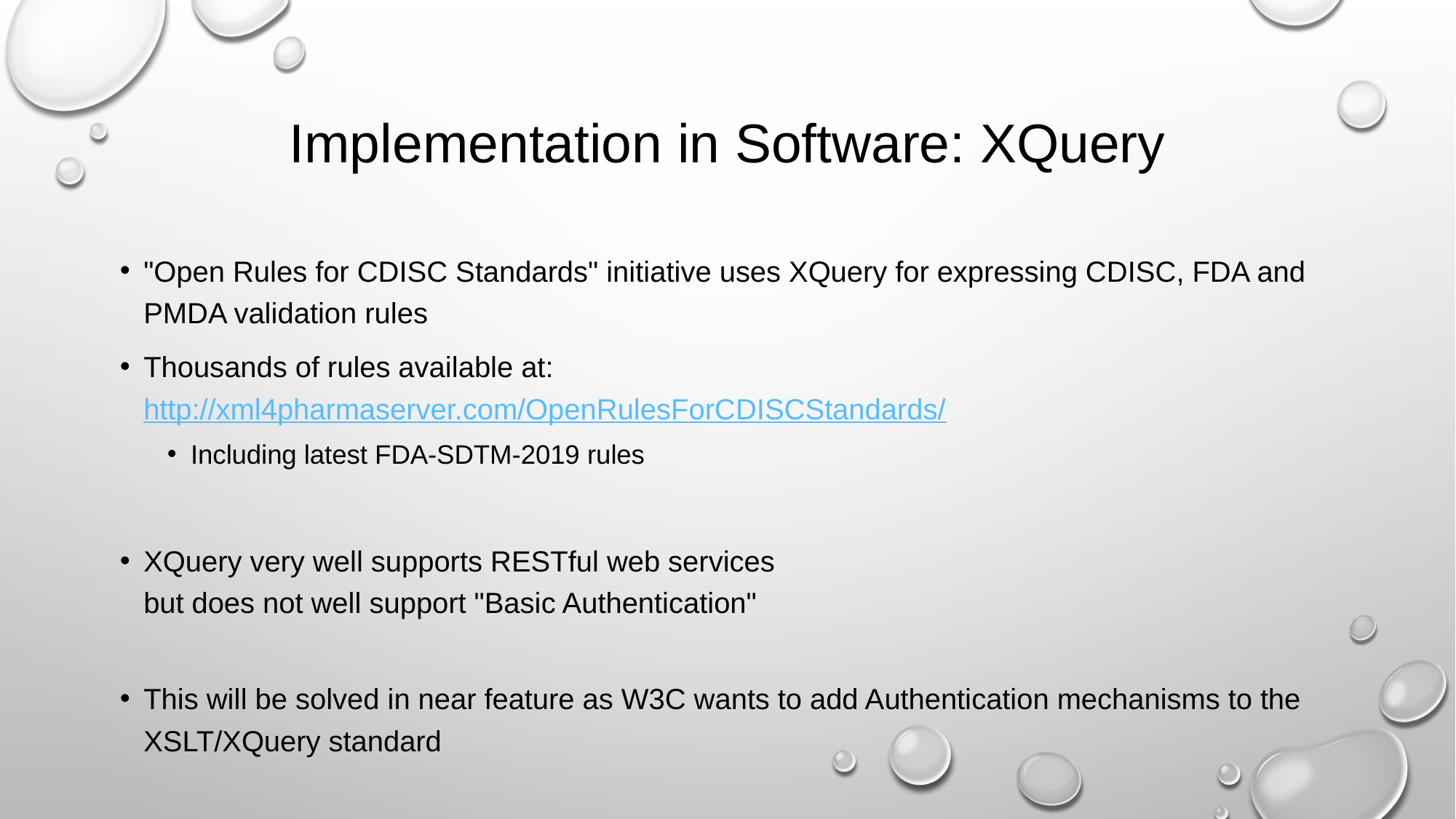

# Implementation in Software: XQuery
"Open Rules for CDISC Standards" initiative uses XQuery for expressing CDISC, FDA and PMDA validation rules
Thousands of rules available at:
http://xml4pharmaserver.com/OpenRulesForCDISCStandards/
Including latest FDA-SDTM-2019 rules

XQuery very well supports RESTful web services
but does not well support "Basic Authentication"
This will be solved in near feature as W3C wants to add Authentication mechanisms to the XSLT/XQuery standard